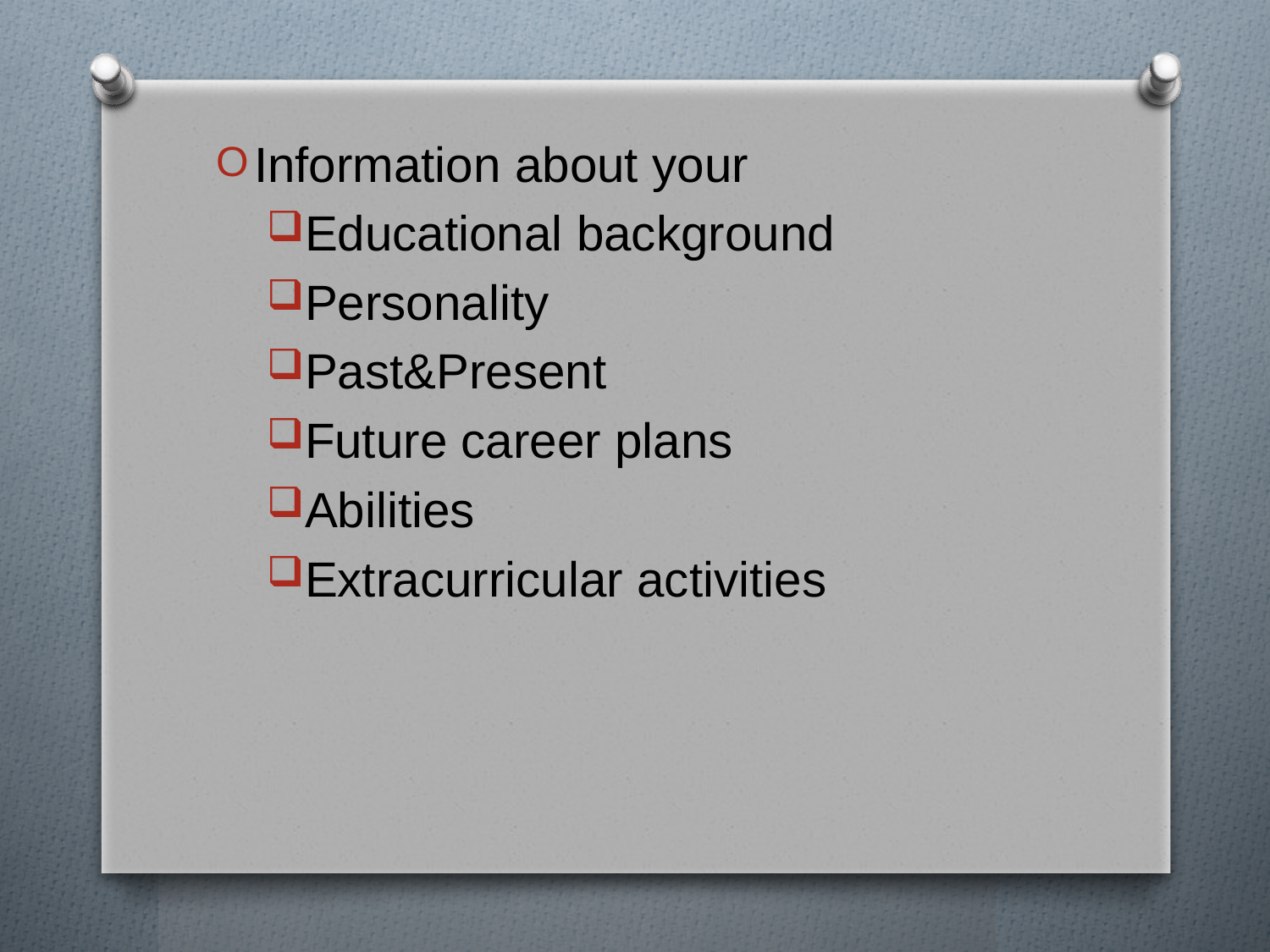

Information about your
Educational background
Personality
Past&Present
Future career plans
Abilities
Extracurricular activities